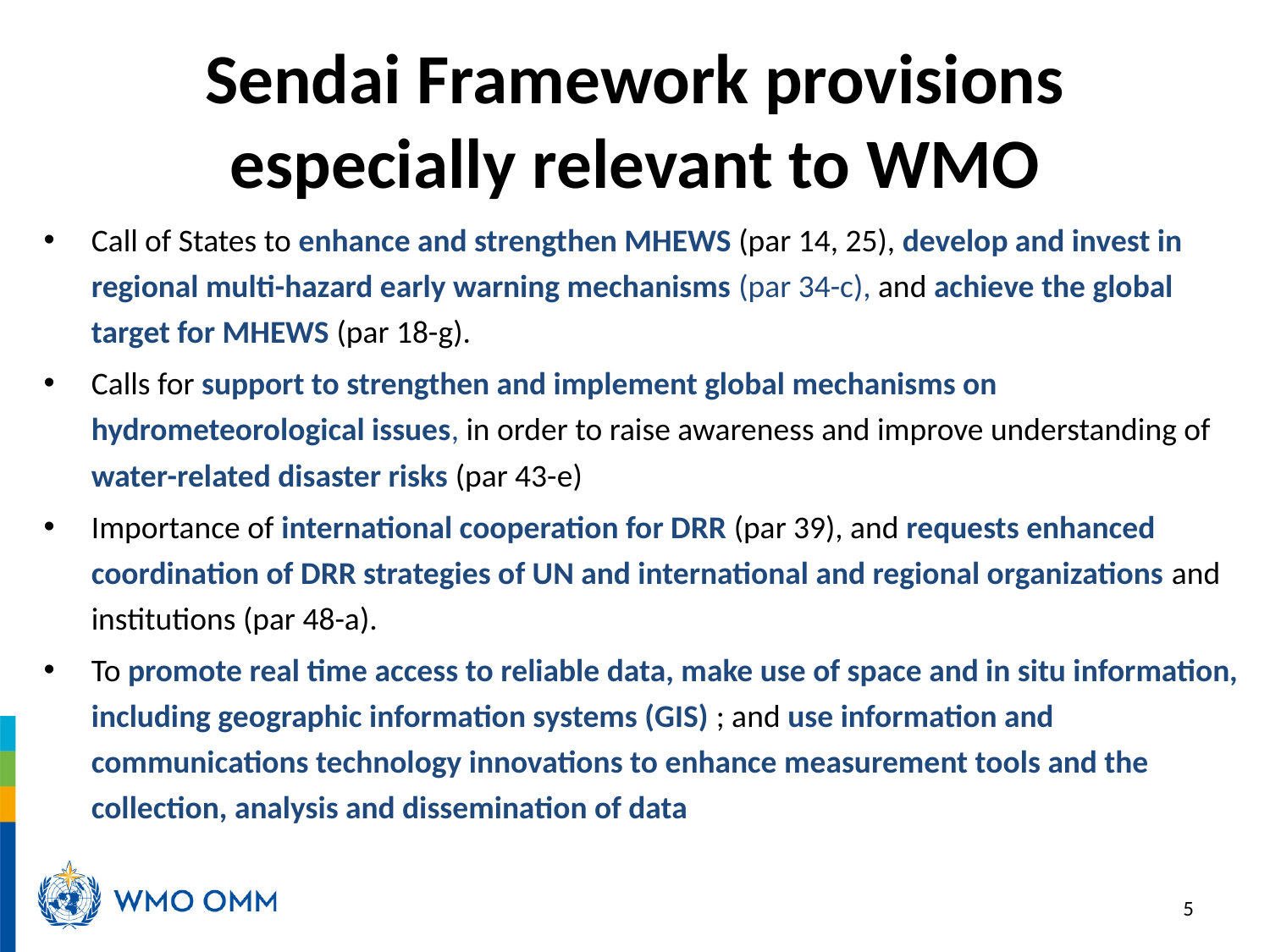

# Sendai Framework provisions especially relevant to WMO
Call of States to enhance and strengthen MHEWS (par 14, 25), develop and invest in regional multi-hazard early warning mechanisms (par 34-c), and achieve the global target for MHEWS (par 18-g).
Calls for support to strengthen and implement global mechanisms on hydrometeorological issues, in order to raise awareness and improve understanding of water-related disaster risks (par 43-e)
Importance of international cooperation for DRR (par 39), and requests enhanced coordination of DRR strategies of UN and international and regional organizations and institutions (par 48-a).
To promote real time access to reliable data, make use of space and in situ information, including geographic information systems (GIS) ; and use information and communications technology innovations to enhance measurement tools and the collection, analysis and dissemination of data
5